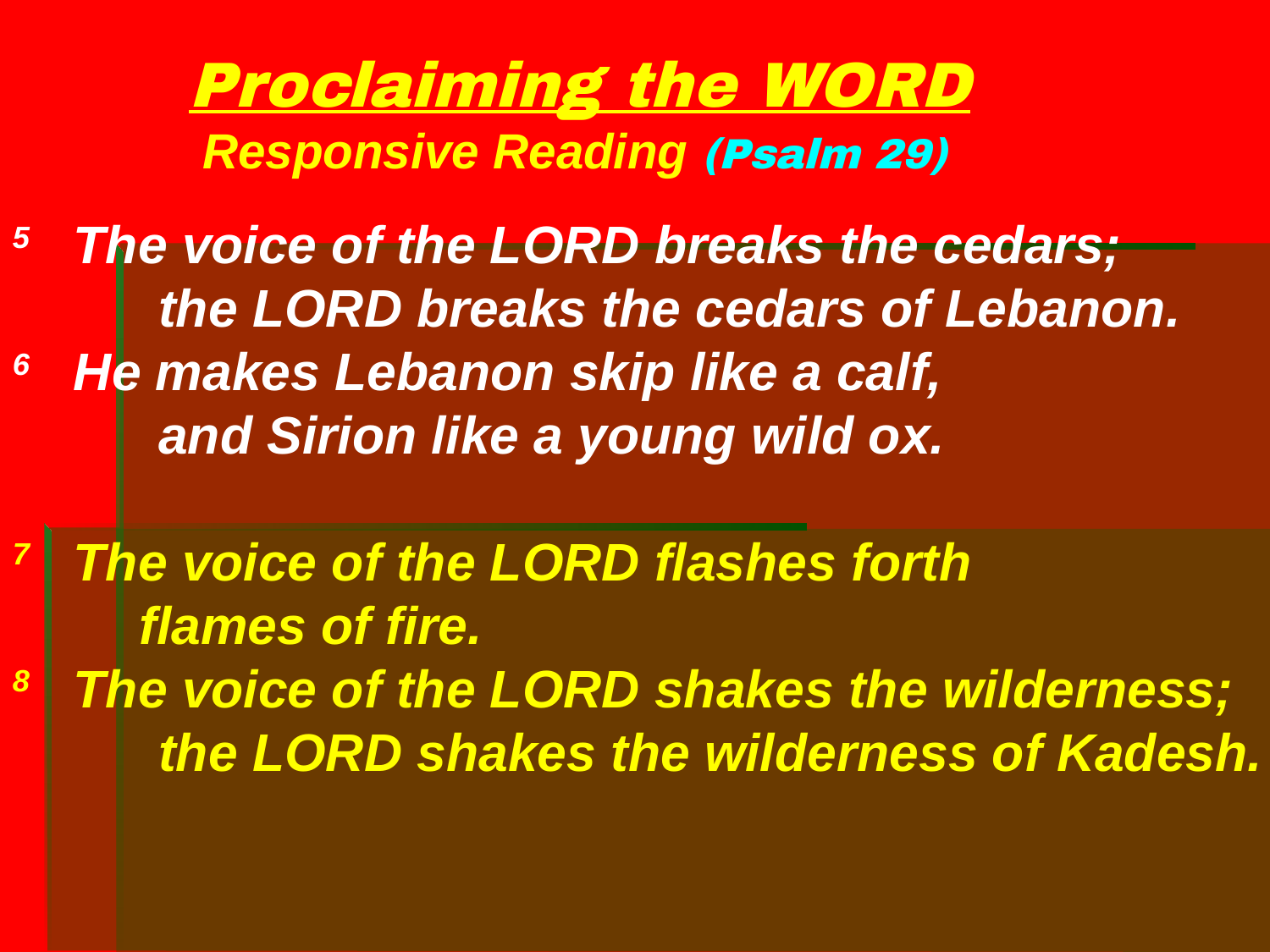

# Proclaiming the WORD Responsive Reading (Psalm 29)
5   The voice of the LORD breaks the cedars;
          the LORD breaks the cedars of Lebanon.
6   He makes Lebanon skip like a calf,
          and Sirion like a young wild ox.

7   The voice of the LORD flashes forth               	flames of fire.
8   The voice of the LORD shakes the wilderness;
          the LORD shakes the wilderness of Kadesh.